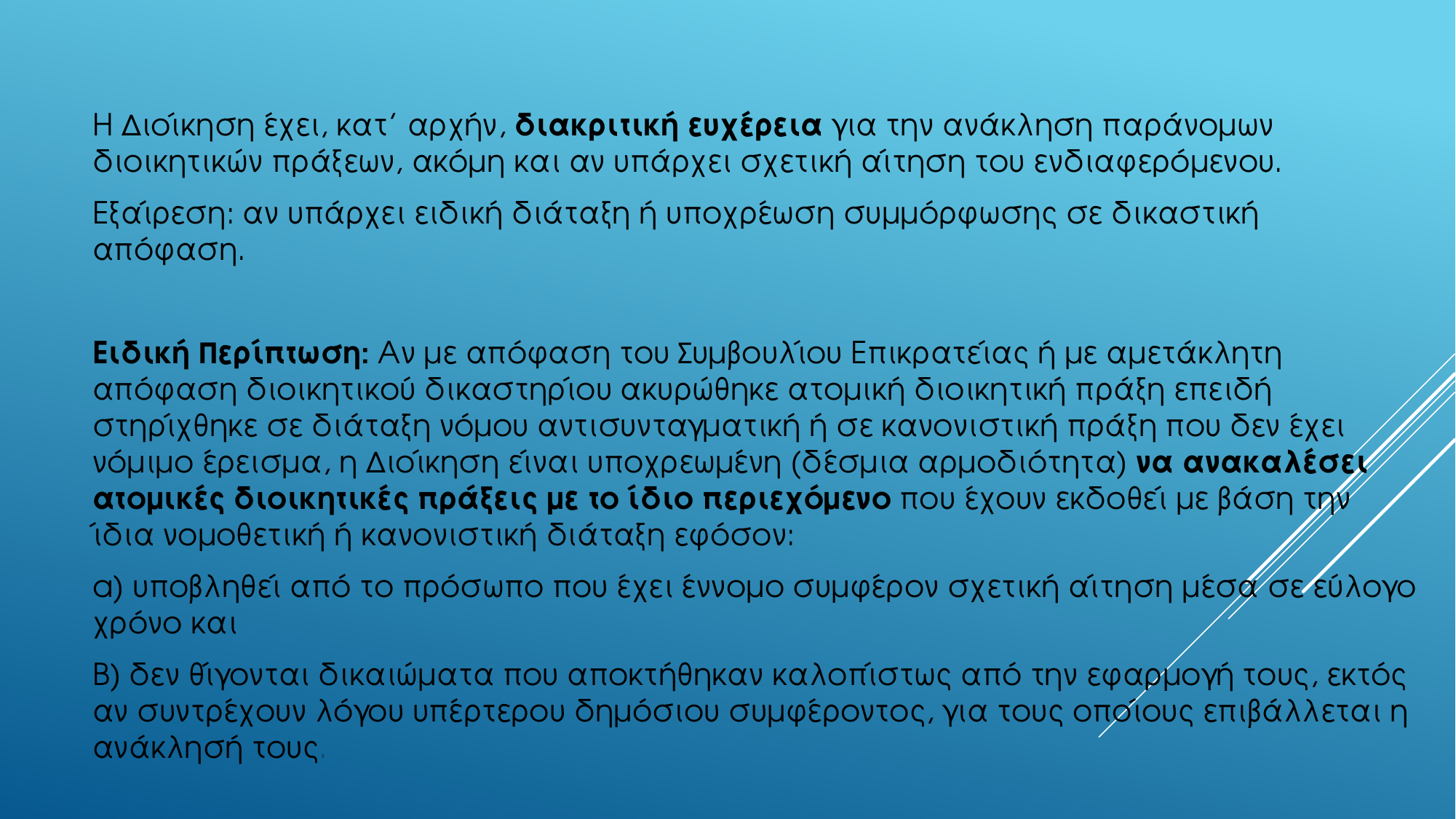

#
Η Διοίκηση έχει, κατ’ αρχήν, διακριτική ευχέρεια για την ανάκληση παράνομων διοικητικών πράξεων, ακόμη και αν υπάρχει σχετική αίτηση του ενδιαφερόμενου.
Εξαίρεση: αν υπάρχει ειδική διάταξη ή υποχρέωση συμμόρφωσης σε δικαστική απόφαση.

Ειδική Περίπτωση: Αν με απόφαση του Συμβουλίου Επικρατείας ή με αμετάκλητη απόφαση διοικητικού δικαστηρίου ακυρώθηκε ατομική διοικητική πράξη επειδή στηρίχθηκε σε διάταξη νόμου αντισυνταγματική ή σε κανονιστική πράξη που δεν έχει νόμιμο έρεισμα, η Διοίκηση είναι υποχρεωμένη (δέσμια αρμοδιότητα) να ανακαλέσει ατομικές διοικητικές πράξεις με το ίδιο περιεχόμενο που έχουν εκδοθεί με βάση την ίδια νομοθετική ή κανονιστική διάταξη εφόσον:
a) υποβληθεί από το πρόσωπο που έχει έννομο συμφέρον σχετική αίτηση μέσα σε εύλογο χρόνο και
Β) δεν θίγονται δικαιώματα που αποκτήθηκαν καλοπίστως από την εφαρμογή τους, εκτός αν συντρέχουν λόγου υπέρτερου δημόσιου συμφέροντος, για τους οποίους επιβάλλεται η ανάκλησή τους.